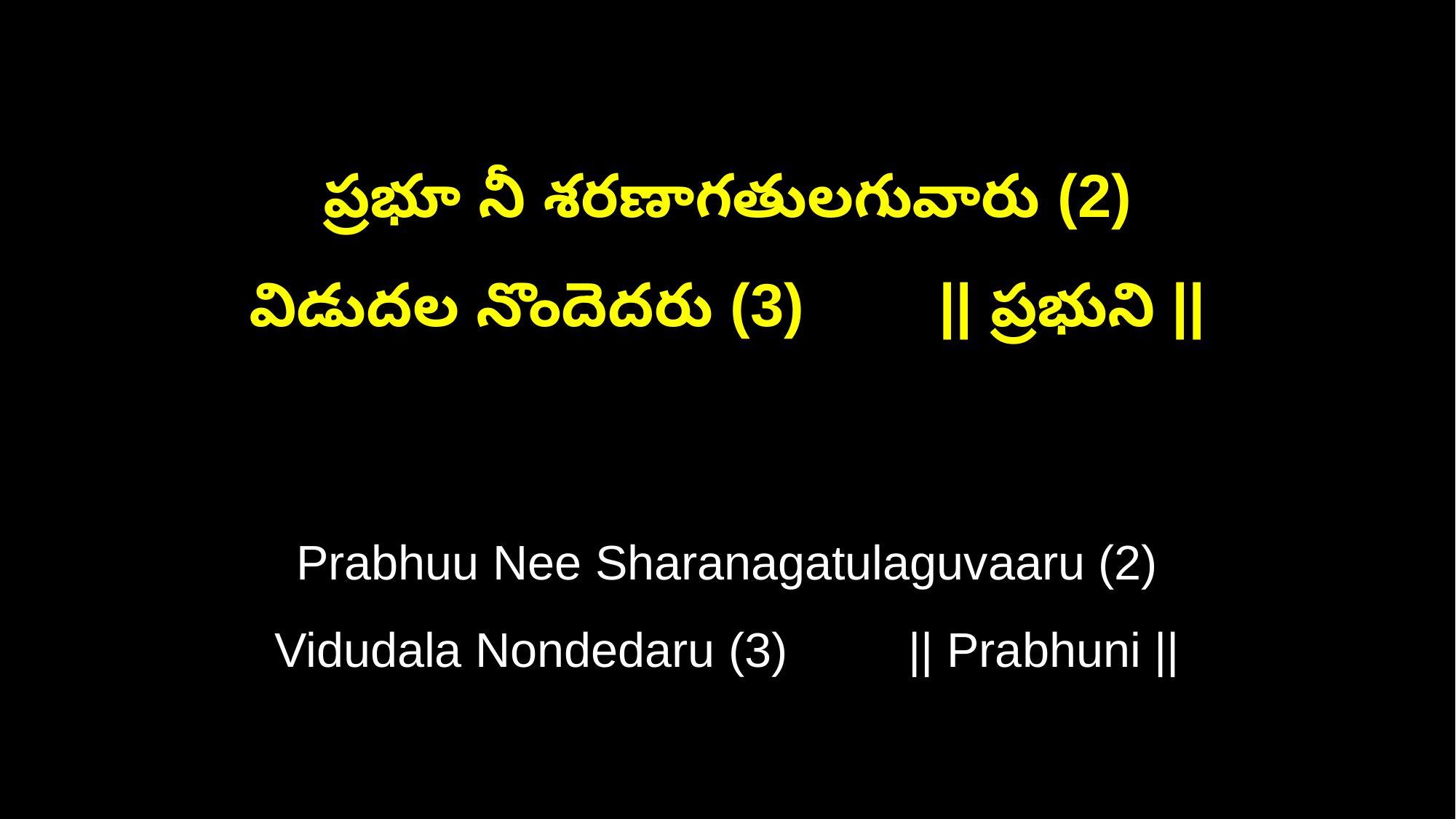

ప్రభూ నీ శరణాగతులగువారు (2)
విడుదల నొందెదరు (3)        || ప్రభుని ||
Prabhuu Nee Sharanagatulaguvaaru (2)
Vidudala Nondedaru (3)         || Prabhuni ||